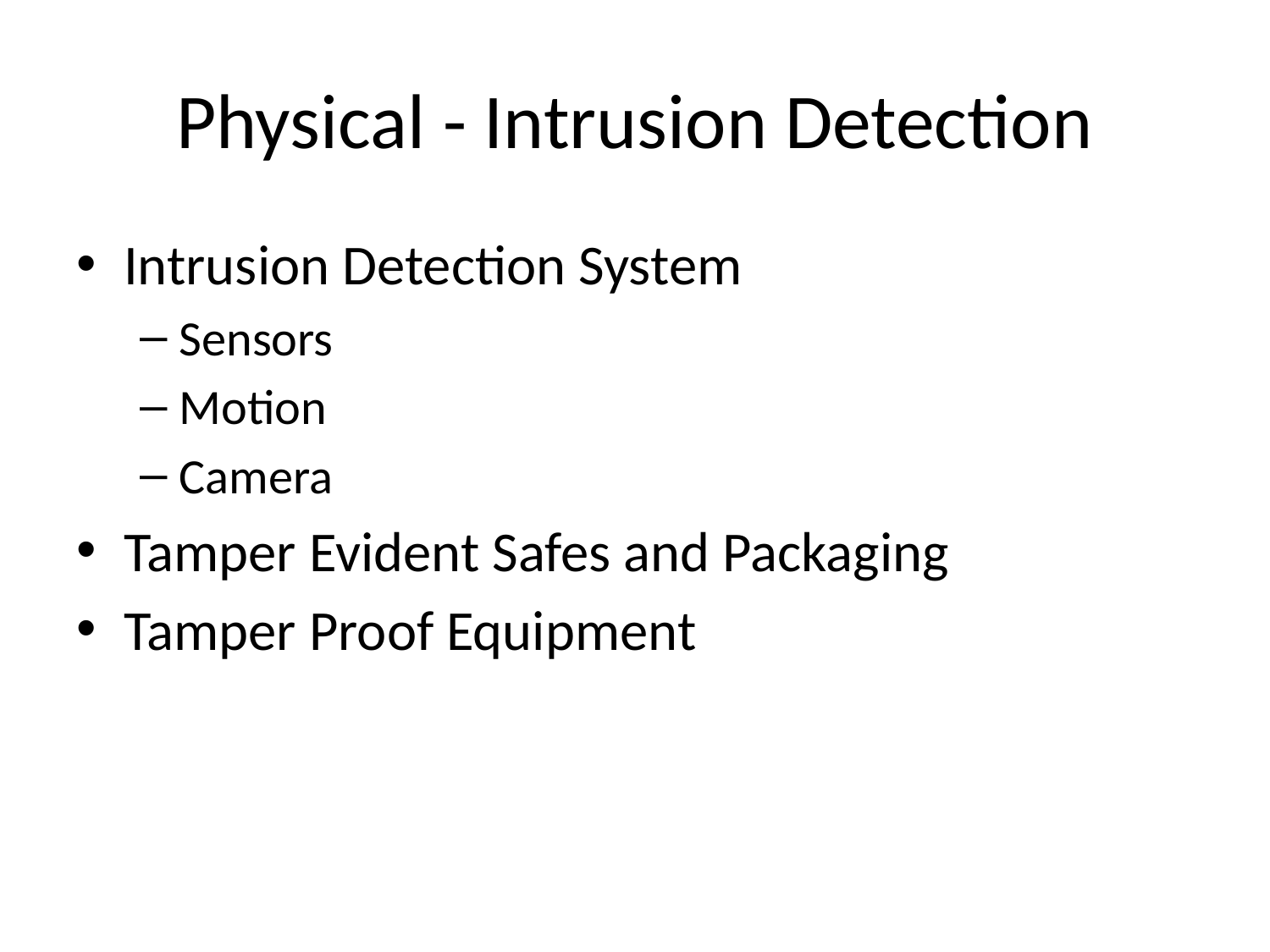

# Physical - Intrusion Detection
Intrusion Detection System
Sensors
Motion
Camera
Tamper Evident Safes and Packaging
Tamper Proof Equipment